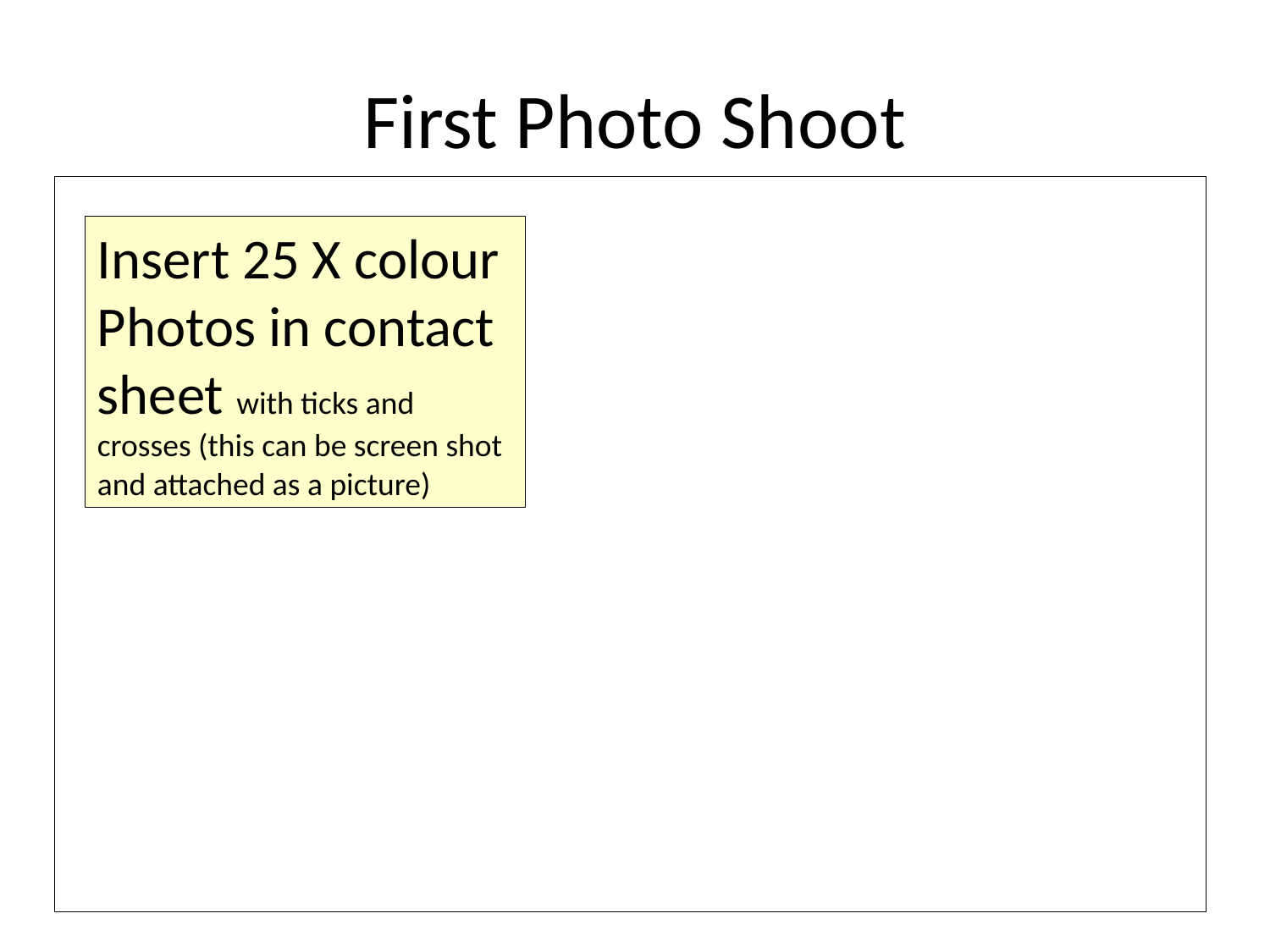

# First Photo Shoot

Insert 25 X colour Photos in contact sheet with ticks and crosses (this can be screen shot and attached as a picture)